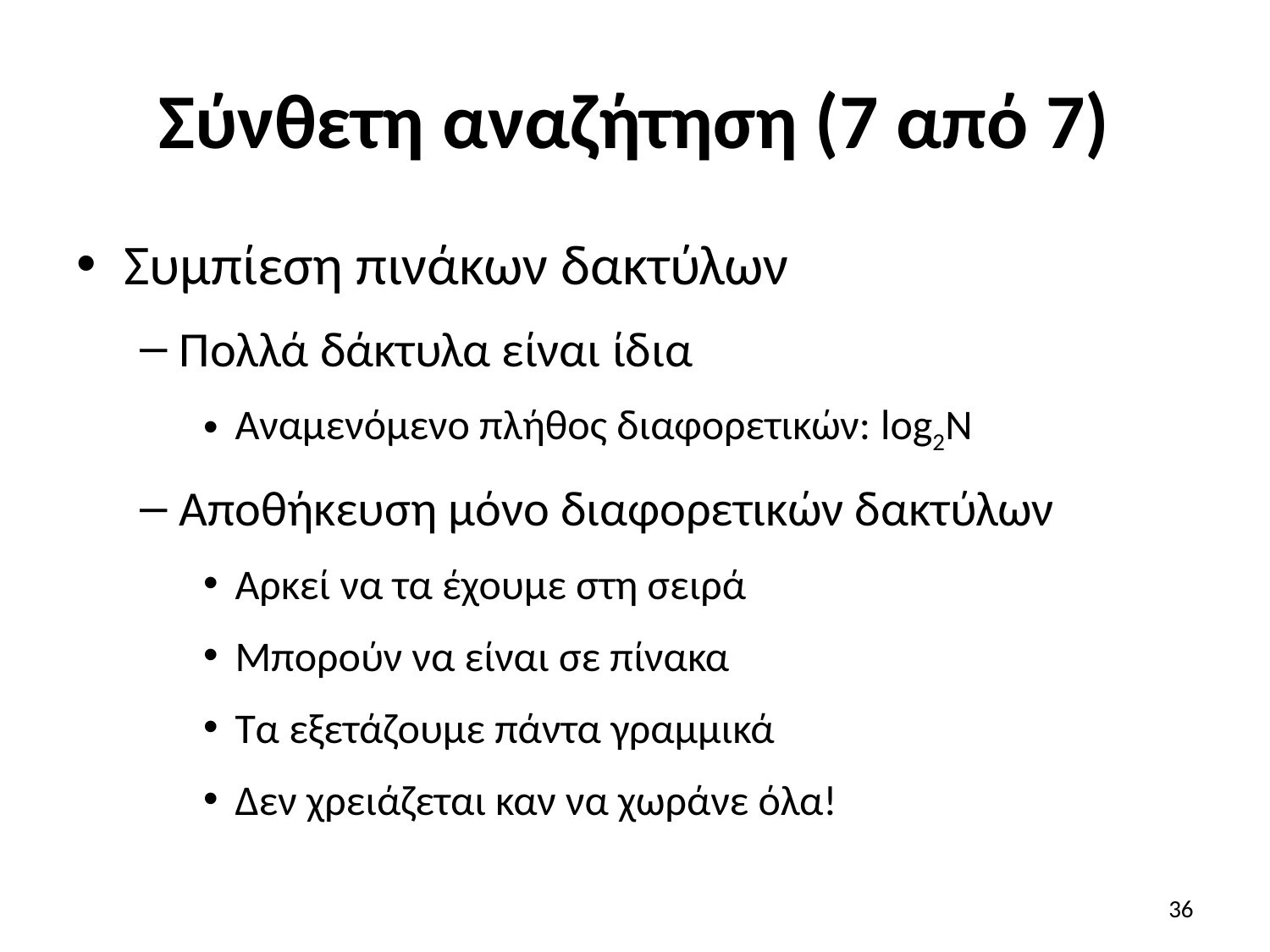

# Σύνθετη αναζήτηση (7 από 7)
Συμπίεση πινάκων δακτύλων
Πολλά δάκτυλα είναι ίδια
Αναμενόμενο πλήθος διαφορετικών: log2N
Αποθήκευση μόνο διαφορετικών δακτύλων
Αρκεί να τα έχουμε στη σειρά
Μπορούν να είναι σε πίνακα
Τα εξετάζουμε πάντα γραμμικά
Δεν χρειάζεται καν να χωράνε όλα!
36